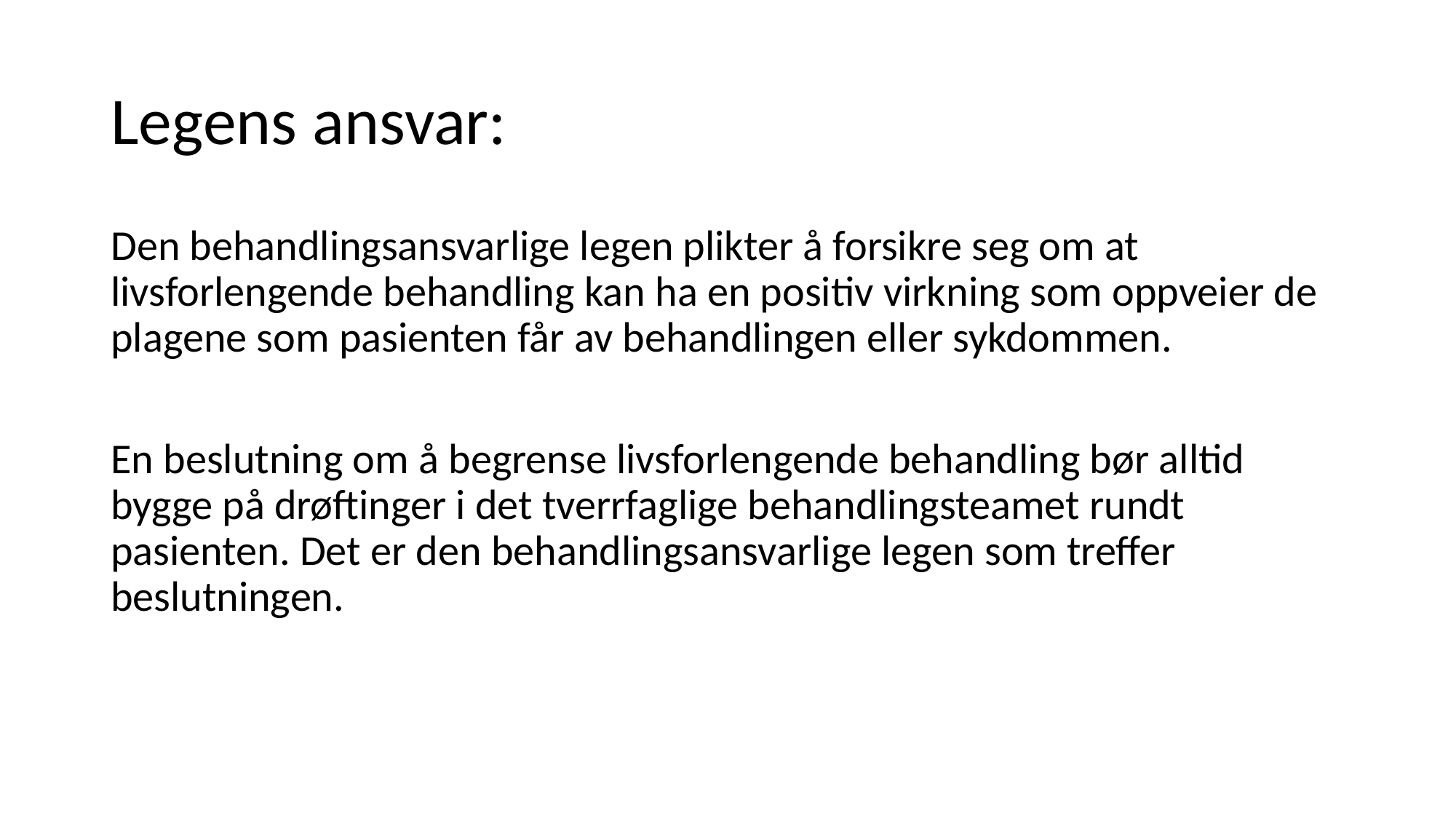

# Legens ansvar:
Den behandlingsansvarlige legen plikter å forsikre seg om at livsforlengende behandling kan ha en positiv virkning som oppveier de plagene som pasienten får av behandlingen eller sykdommen.

En beslutning om å begrense livsforlengende behandling bør alltid bygge på drøftinger i det tverrfaglige behandlingsteamet rundt pasienten. Det er den behandlingsansvarlige legen som treffer beslutningen.